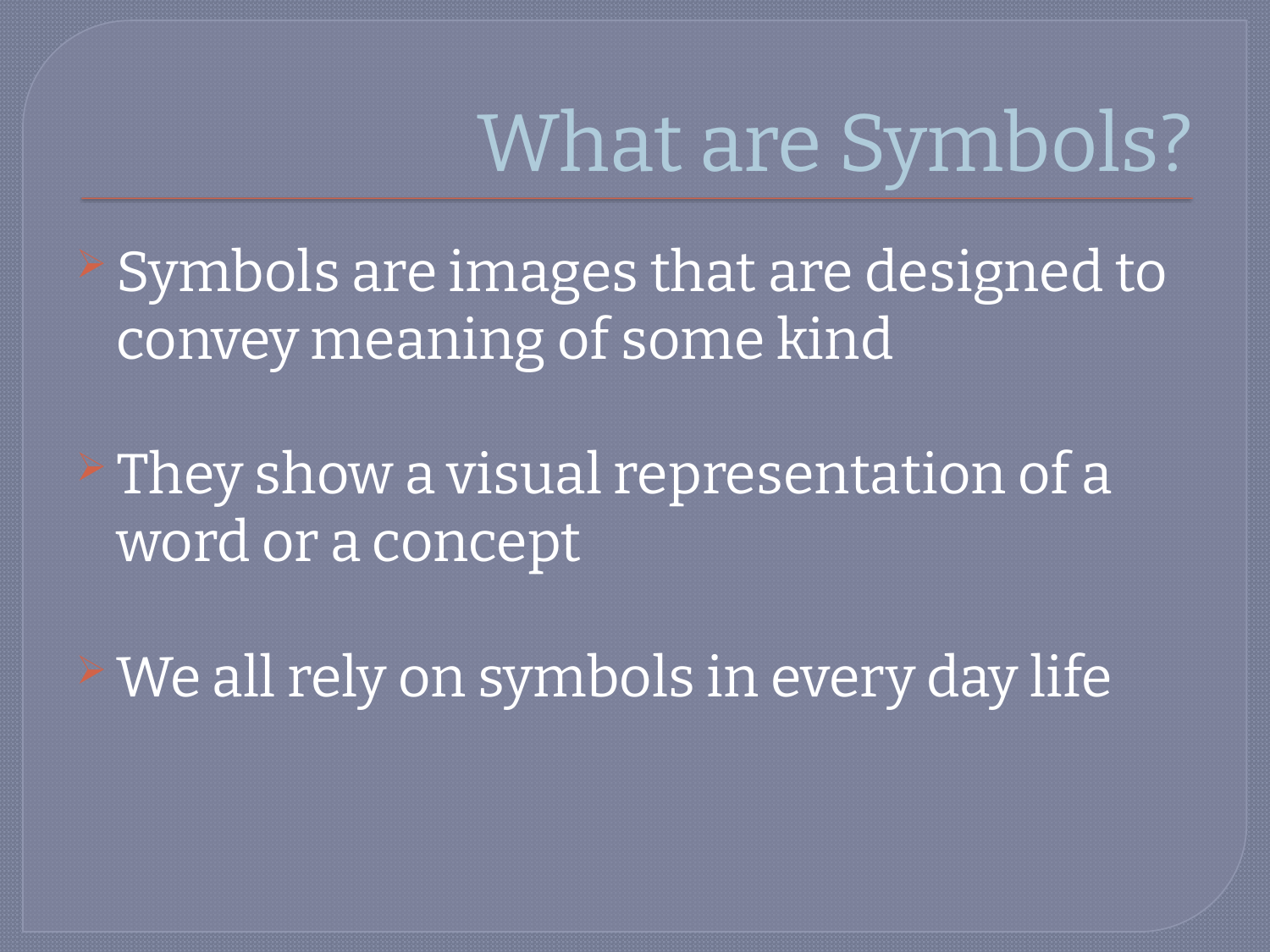

# What are Symbols?
Symbols are images that are designed to convey meaning of some kind

They show a visual representation of a word or a concept

We all rely on symbols in every day life